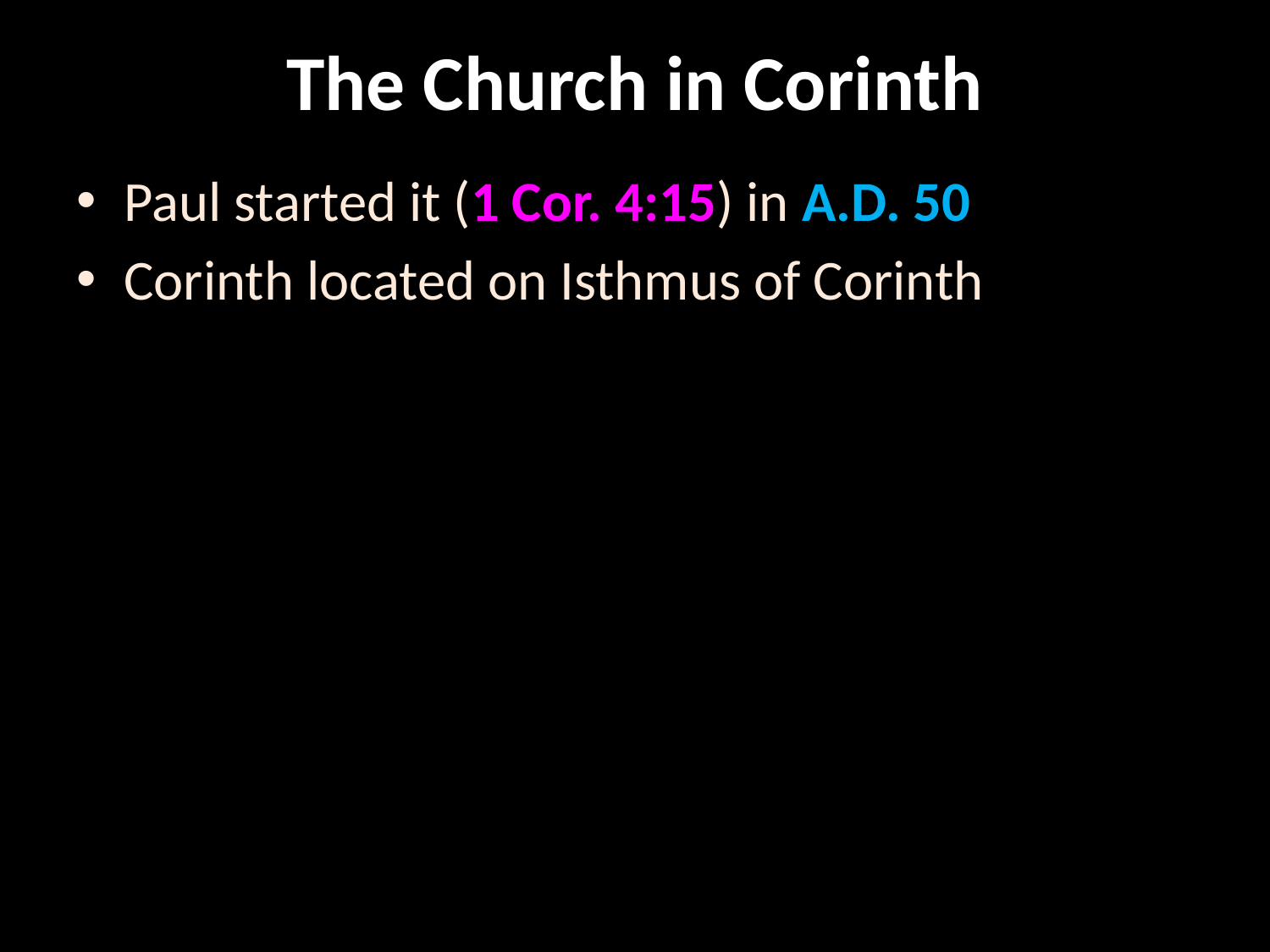

# The Church in Corinth
Paul started it (1 Cor. 4:15) in A.D. 50
Corinth located on Isthmus of Corinth